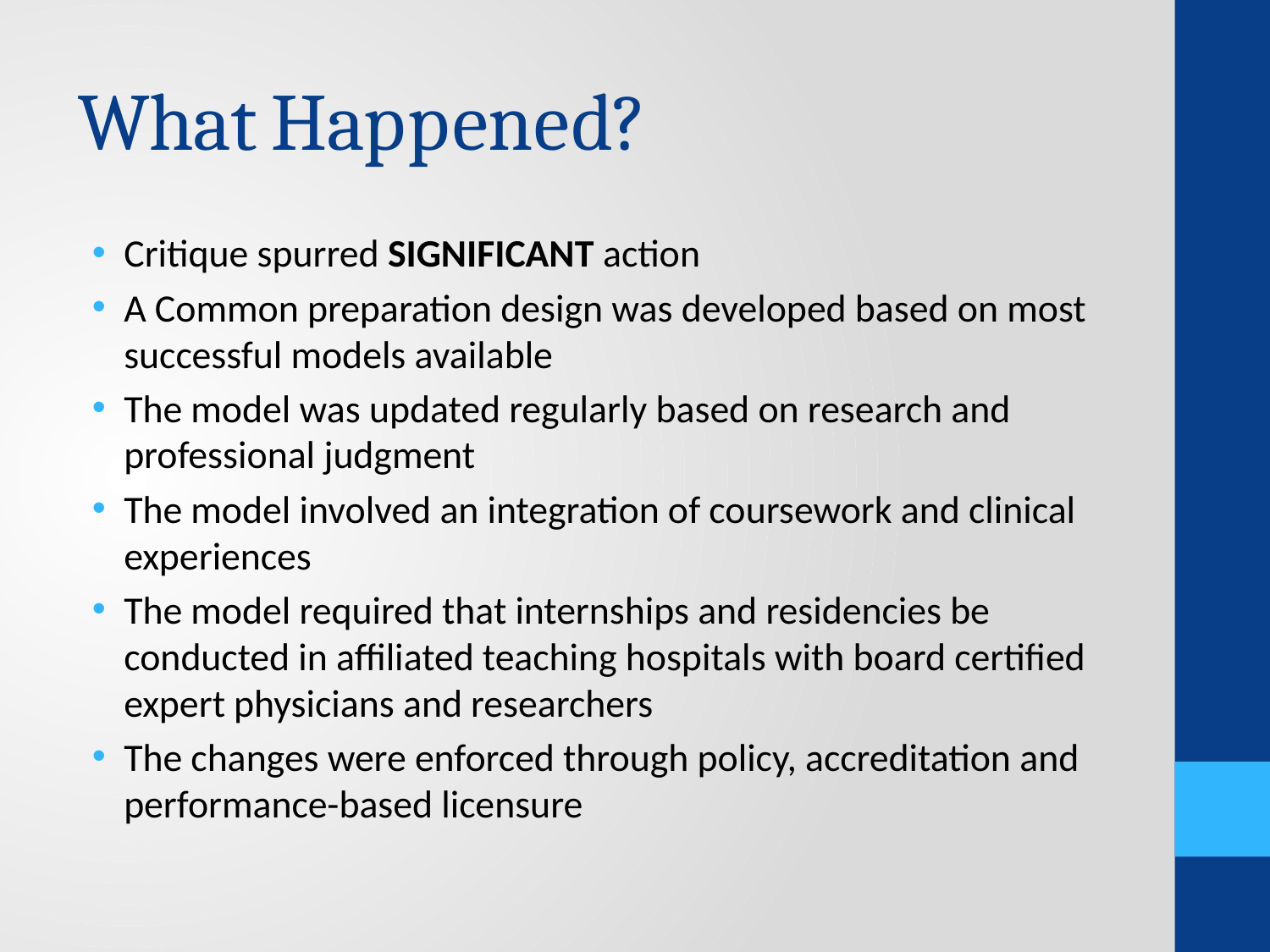

# What Happened?
Critique spurred SIGNIFICANT action
A Common preparation design was developed based on most successful models available
The model was updated regularly based on research and professional judgment
The model involved an integration of coursework and clinical experiences
The model required that internships and residencies be conducted in affiliated teaching hospitals with board certified expert physicians and researchers
The changes were enforced through policy, accreditation and performance-based licensure